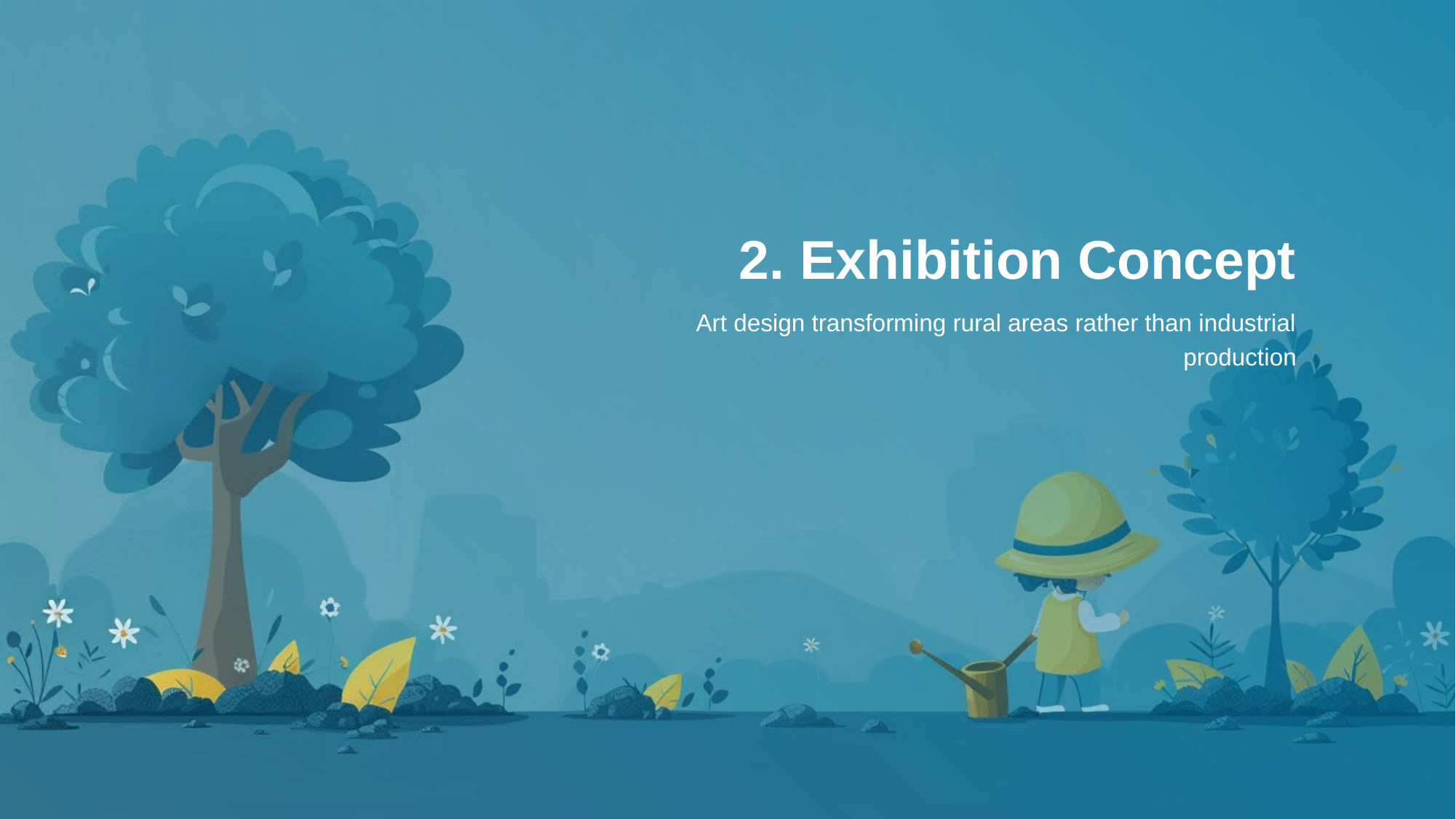

# 2. Exhibition Concept
Art design transforming rural areas rather than industrial production